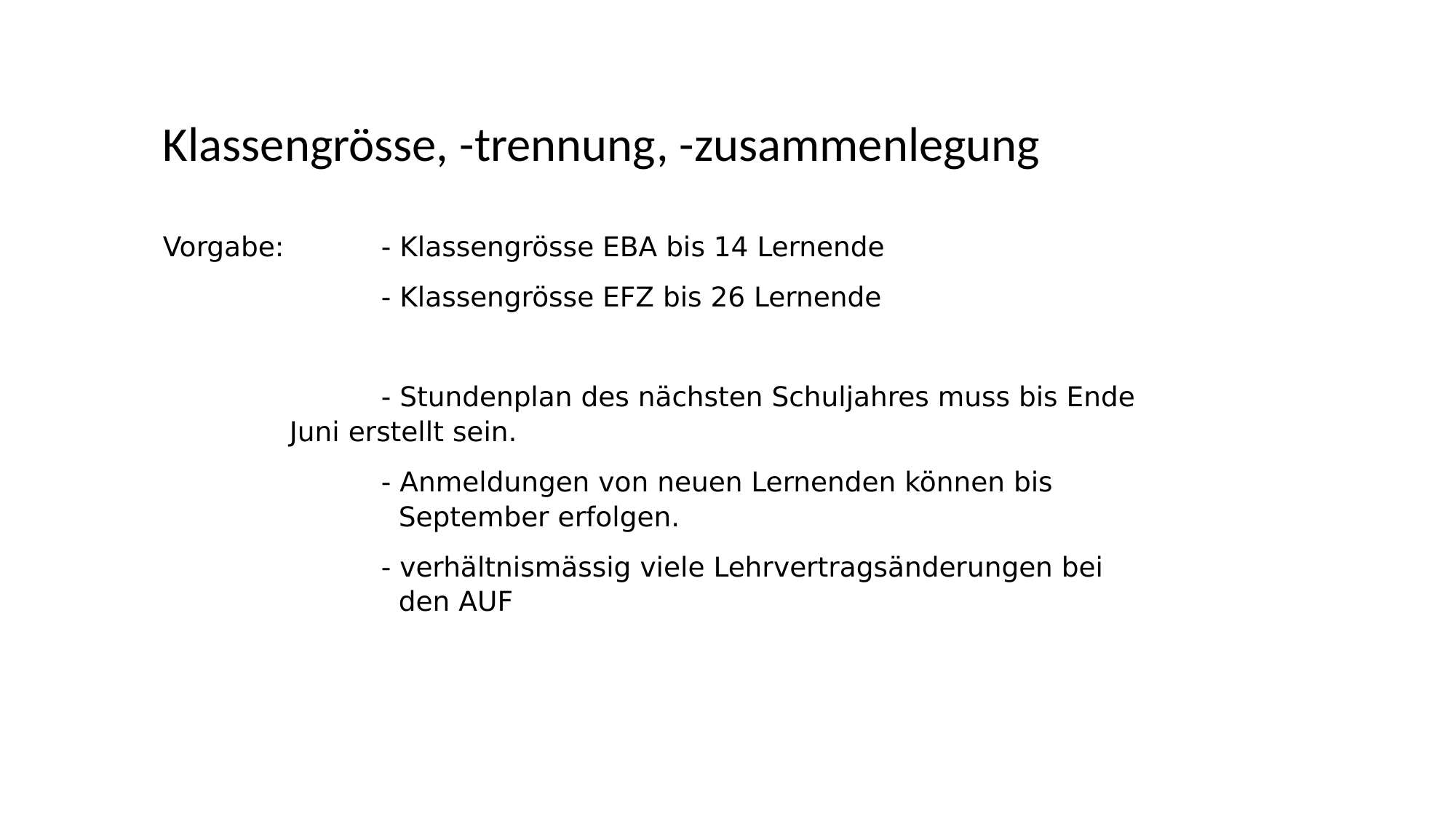

# Klassengrösse, -trennung, -zusammenlegung
Vorgabe:	- Klassengrösse EBA bis 14 Lernende
		- Klassengrösse EFZ bis 26 Lernende

		- Stundenplan des nächsten Schuljahres muss bis Ende 		  Juni erstellt sein.
		- Anmeldungen von neuen Lernenden können bis 			  September erfolgen.
		- verhältnismässig viele Lehrvertragsänderungen bei 			  den AUF